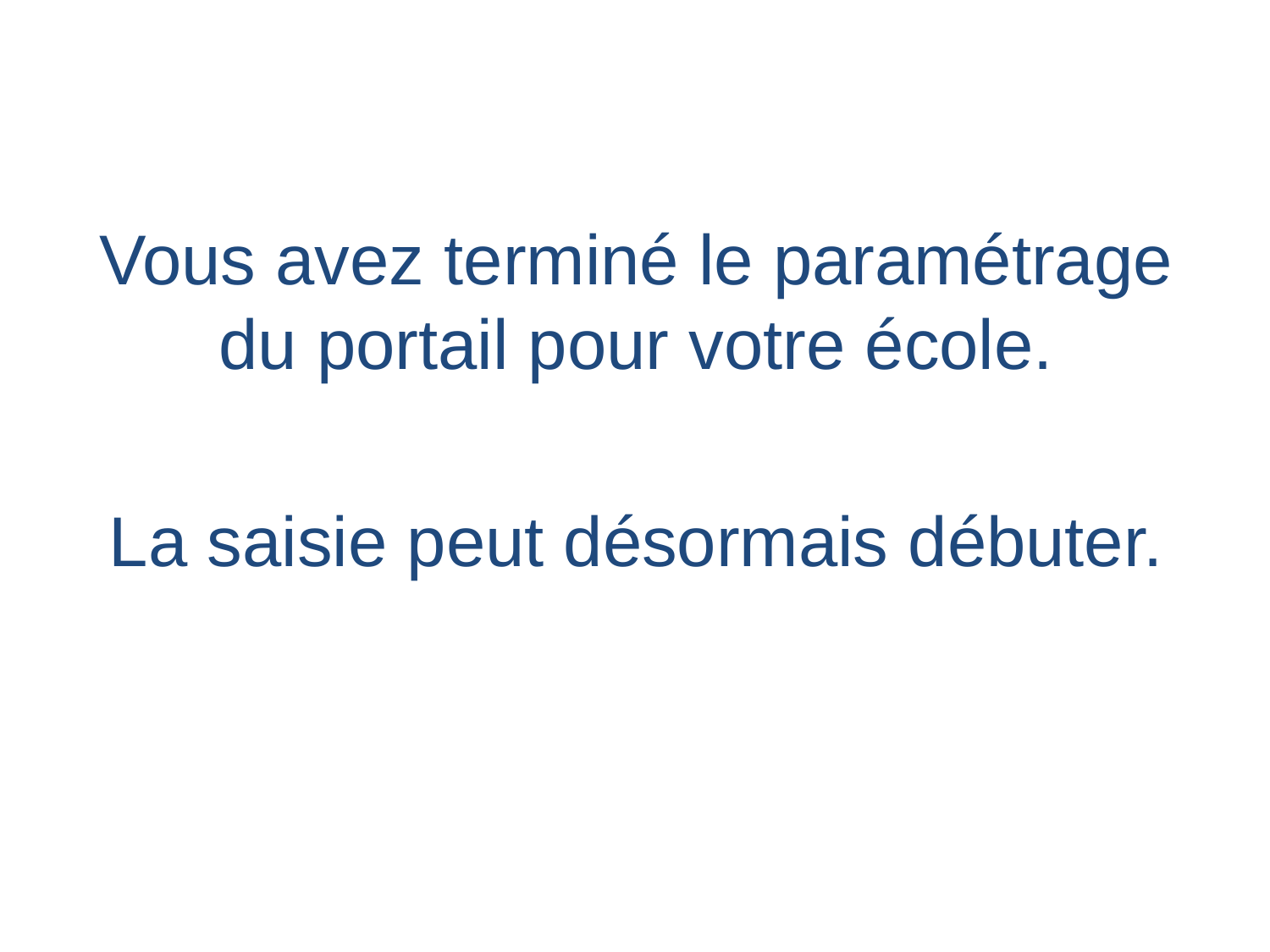

Vous avez terminé le paramétrage du portail pour votre école.

La saisie peut désormais débuter.